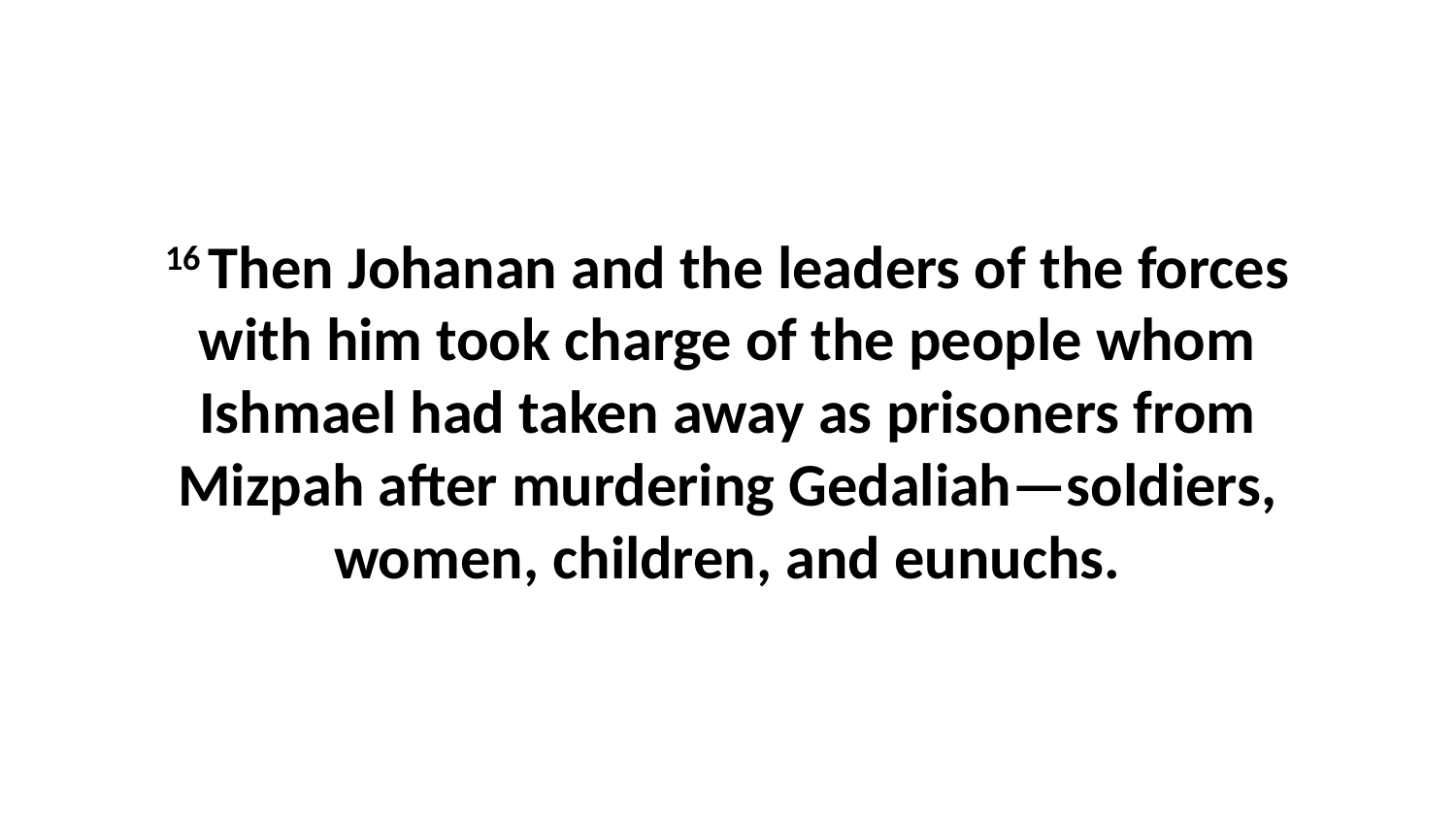

16 Then Johanan and the leaders of the forces with him took charge of the people whom Ishmael had taken away as prisoners from Mizpah after murdering Gedaliah—soldiers, women, children, and eunuchs.